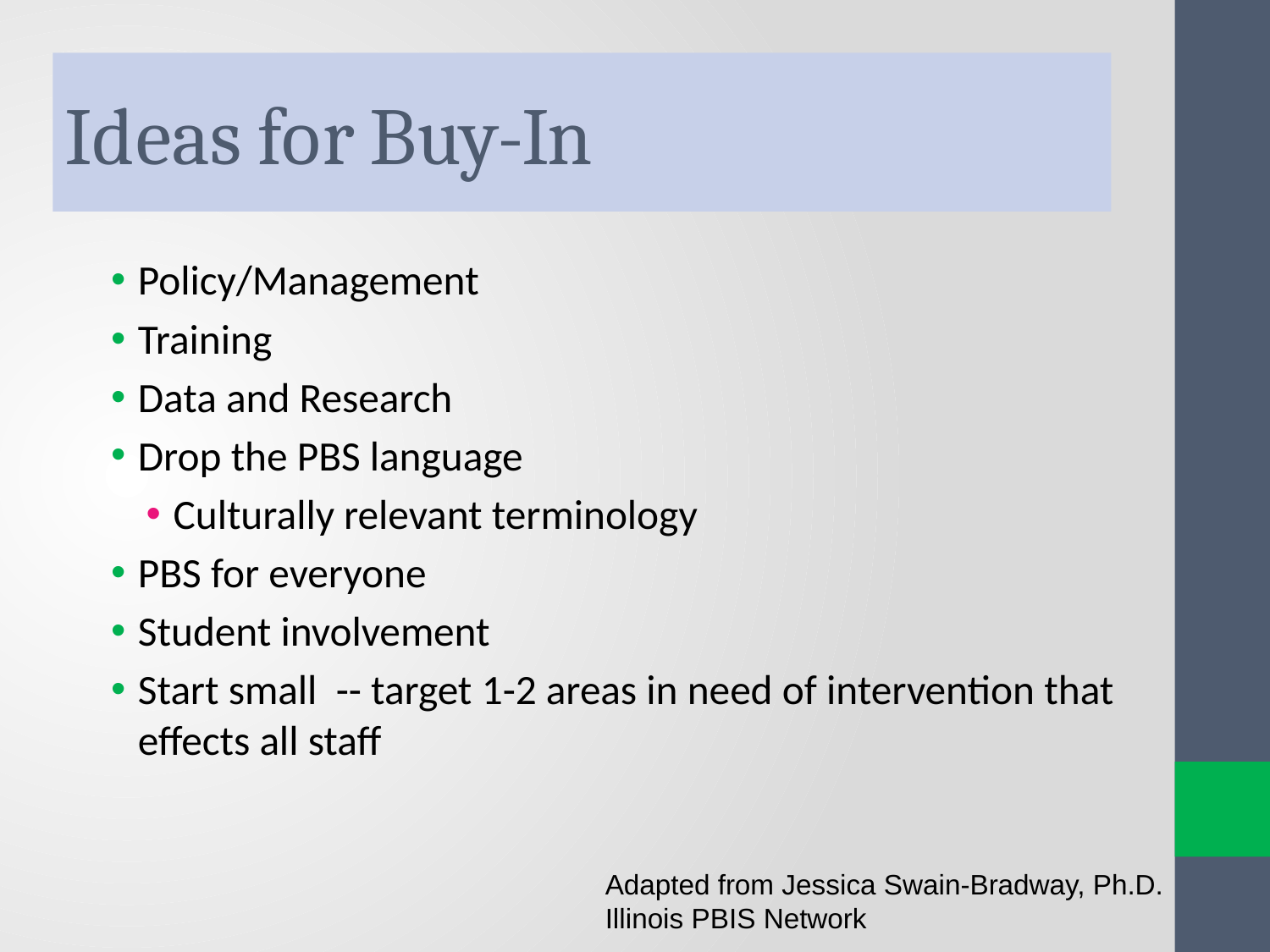

Ideas for Buy-In

Policy/Management
Training
Data and Research
Drop the PBS language
Culturally relevant terminology
PBS for everyone
Student involvement
Start small  -- target 1-2 areas in need of intervention that effects all staff

Adapted from Jessica Swain-Bradway, Ph.D.
Illinois PBIS Network